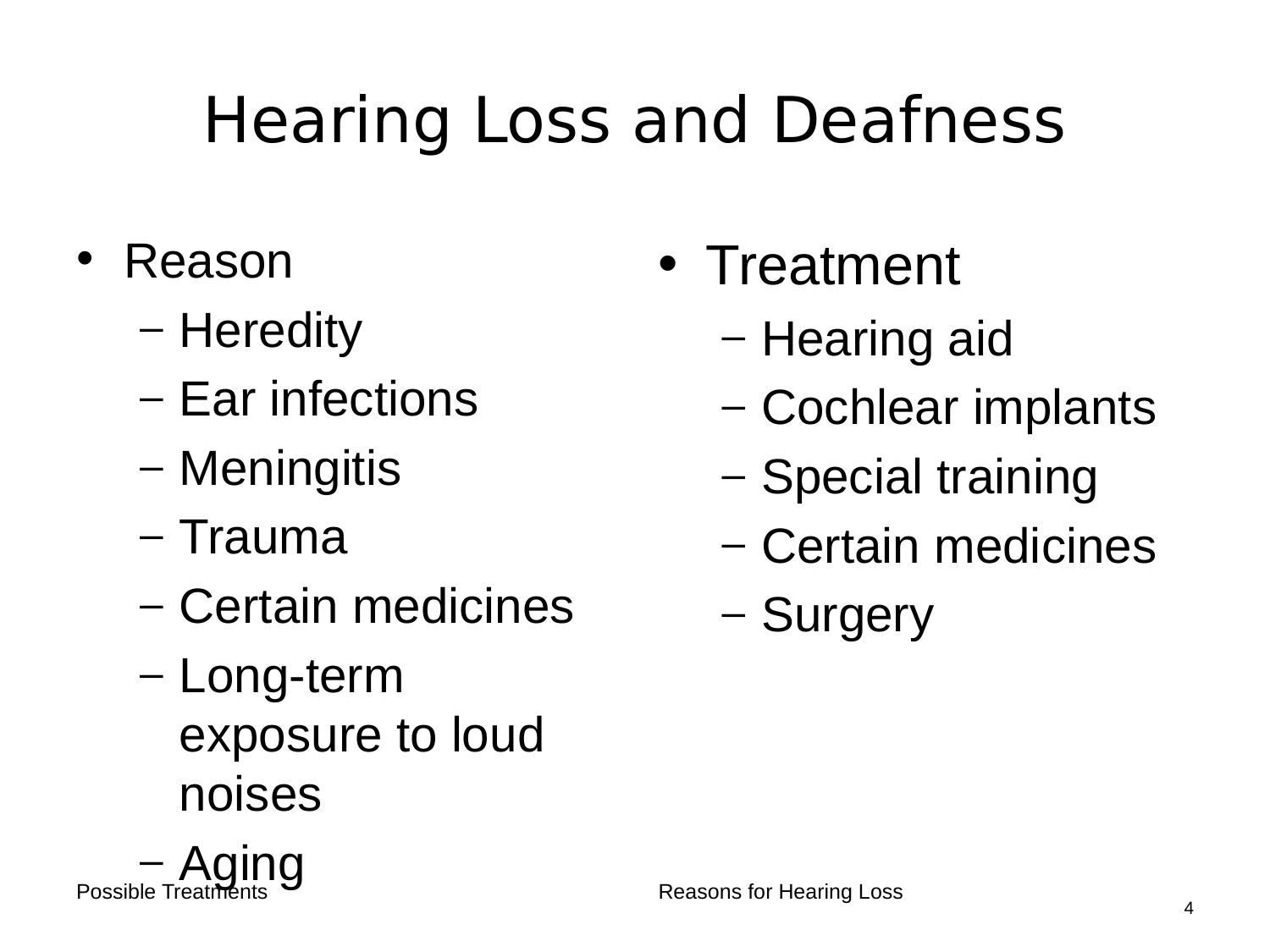

# Hearing Loss and Deafness
Reason
Heredity
Ear infections
Meningitis
Trauma
Certain medicines
Long-term exposure to loud noises
Aging
Treatment
Hearing aid
Cochlear implants
Special training
Certain medicines
Surgery
4
Possible Treatments
Reasons for Hearing Loss